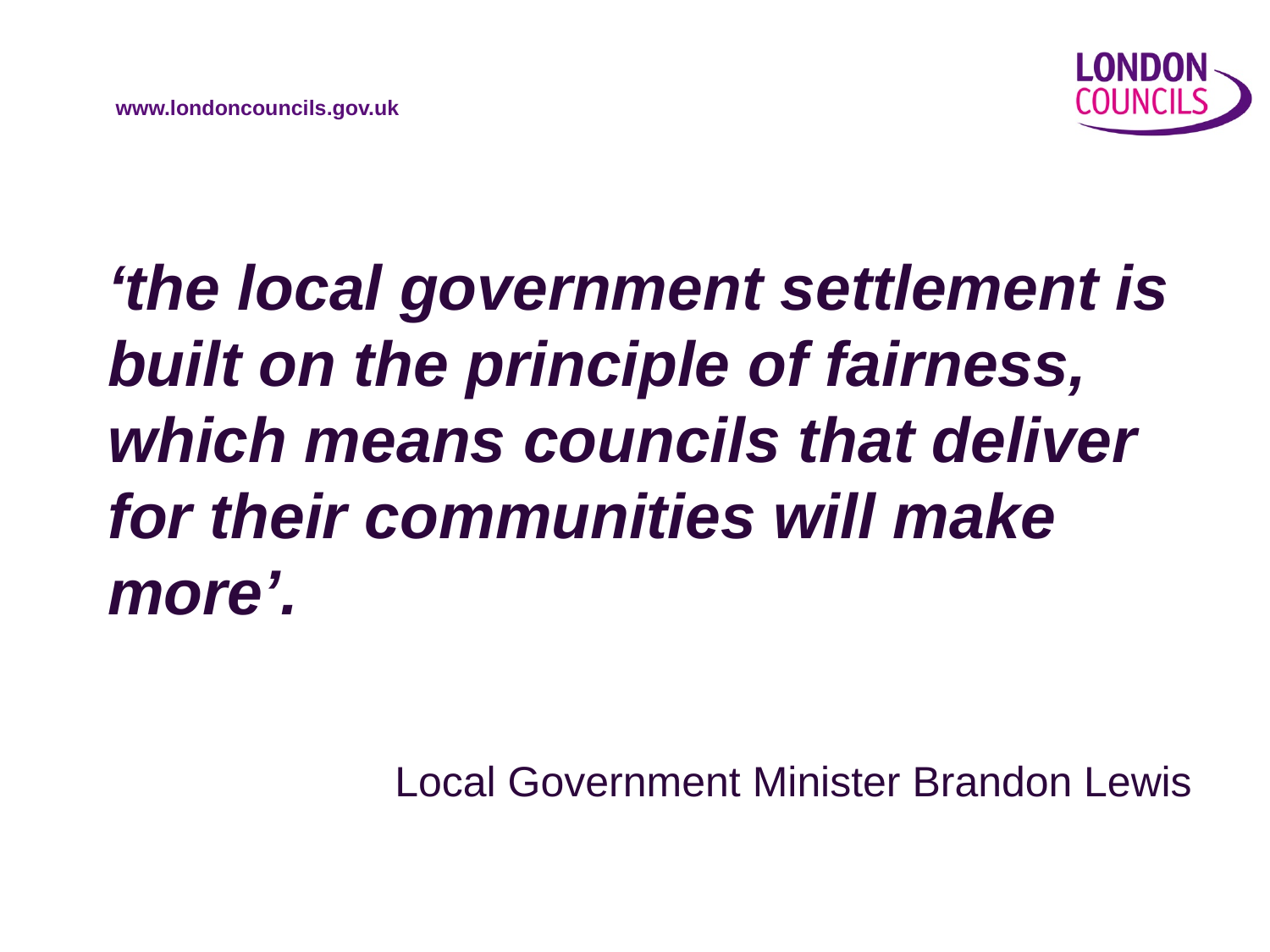

‘the local government settlement is built on the principle of fairness, which means councils that deliver for their communities will make more’.

Local Government Minister Brandon Lewis